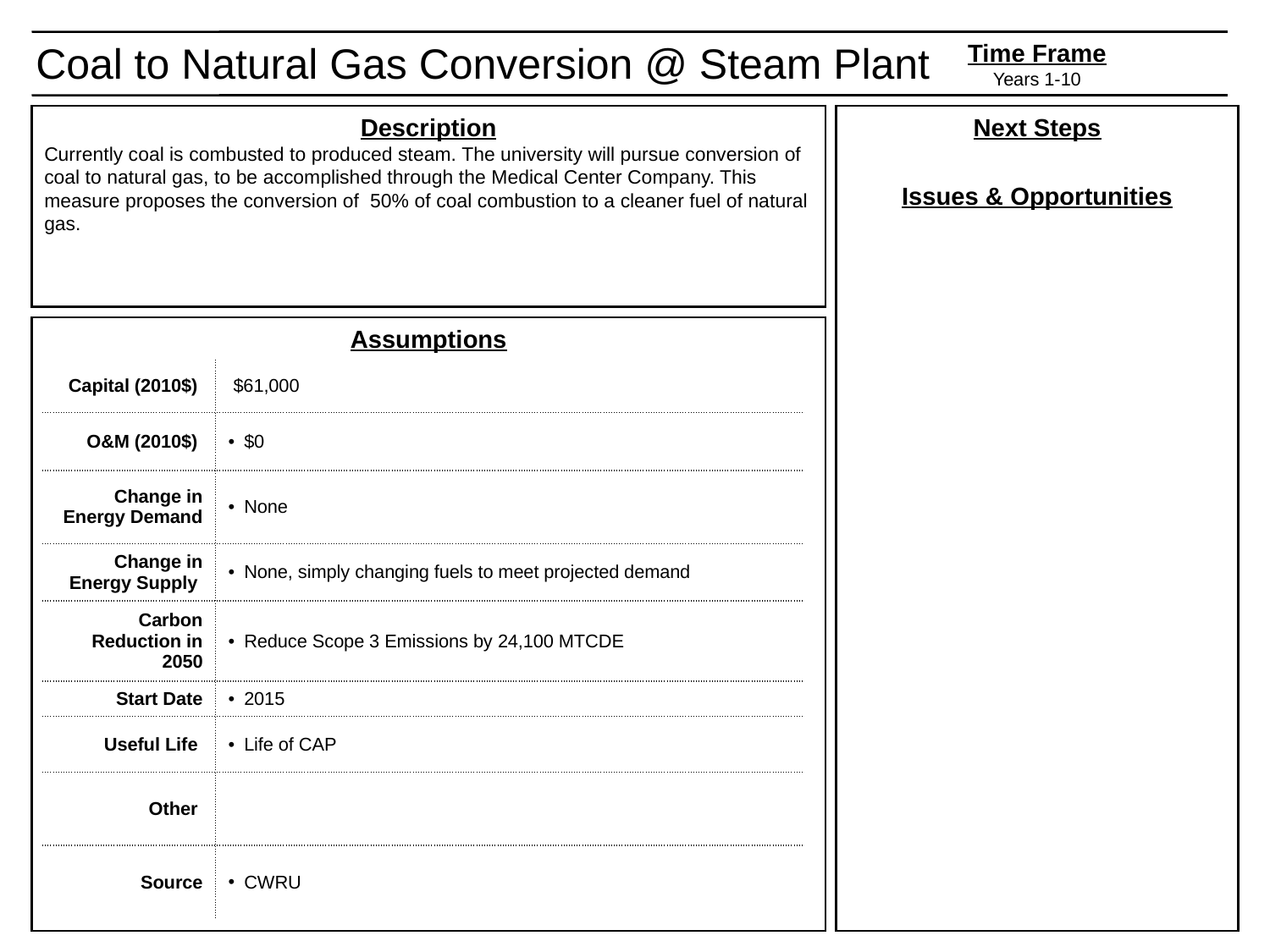

Coal to Natural Gas Conversion @ Steam Plant

Time Frame
Years 1-10

Description
Currently coal is combusted to produced steam. The university will pursue conversion of coal to natural gas, to be accomplished through the Medical Center Company. This measure proposes the conversion of  50% of coal combustion to a cleaner fuel of natural gas.

Next Steps

Issues & Opportunities

Assumptions

| Capital (2010$) | $61,000 |
| --- | --- |
| O&M (2010$) | $0 |
| Change in Energy Demand | None |
| Change in Energy Supply | None, simply changing fuels to meet projected demand |
| Carbon Reduction in 2050 | Reduce Scope 3 Emissions by 24,100 MTCDE |
| Start Date | 2015 |
| Useful Life | Life of CAP |
| Other |  |
| Source | CWRU |